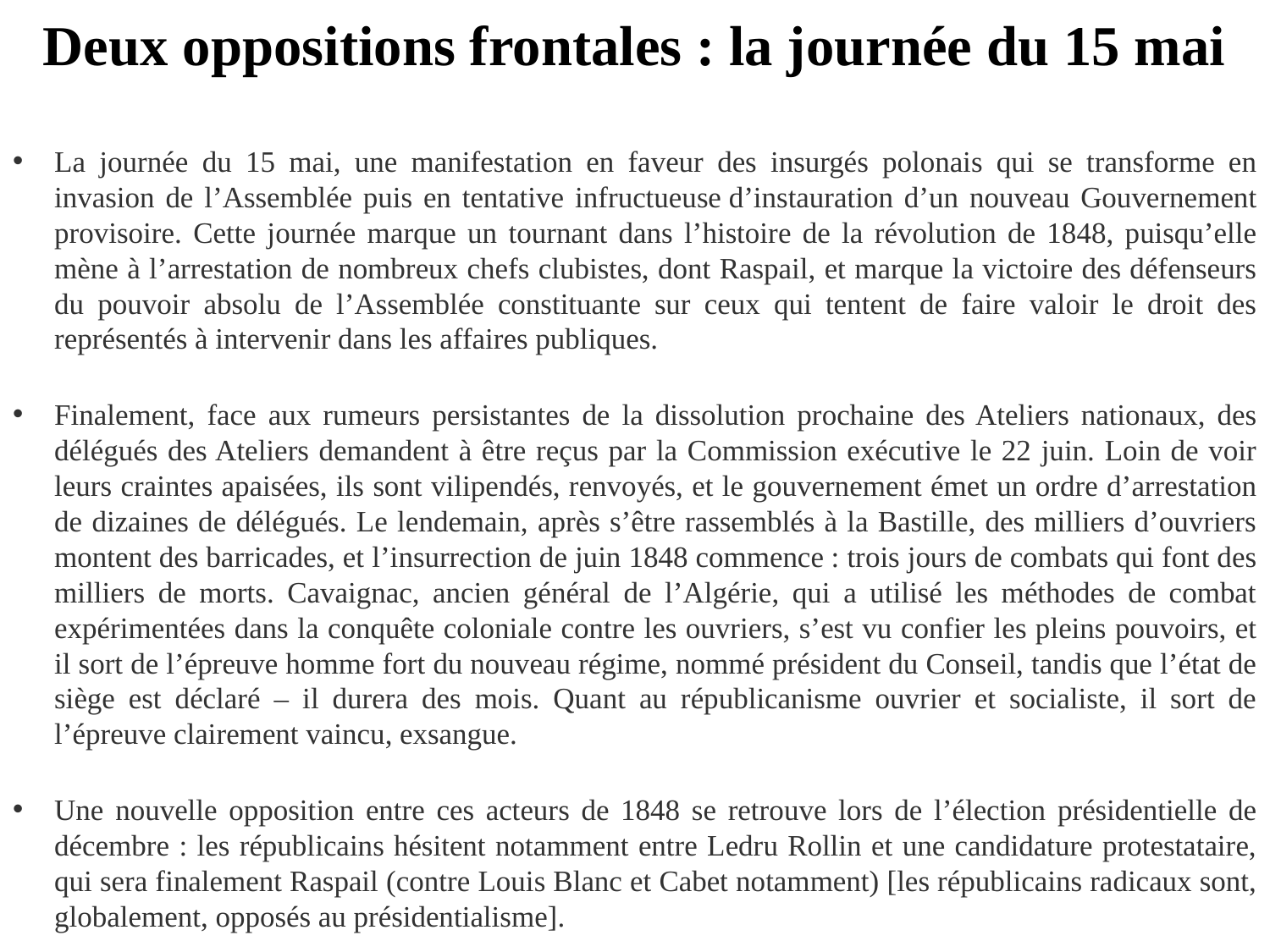

# Deux oppositions frontales : la journée du 15 mai
La journée du 15 mai, une manifestation en faveur des insurgés polonais qui se transforme en invasion de l’Assemblée puis en tentative infructueuse d’instauration d’un nouveau Gouvernement provisoire. Cette journée marque un tournant dans l’histoire de la révolution de 1848, puisqu’elle mène à l’arrestation de nombreux chefs clubistes, dont Raspail, et marque la victoire des défenseurs du pouvoir absolu de l’Assemblée constituante sur ceux qui tentent de faire valoir le droit des représentés à intervenir dans les affaires publiques.

Finalement, face aux rumeurs persistantes de la dissolution prochaine des Ateliers nationaux, des délégués des Ateliers demandent à être reçus par la Commission exécutive le 22 juin. Loin de voir leurs craintes apaisées, ils sont vilipendés, renvoyés, et le gouvernement émet un ordre d’arrestation de dizaines de délégués. Le lendemain, après s’être rassemblés à la Bastille, des milliers d’ouvriers montent des barricades, et l’insurrection de juin 1848 commence : trois jours de combats qui font des milliers de morts. Cavaignac, ancien général de l’Algérie, qui a utilisé les méthodes de combat expérimentées dans la conquête coloniale contre les ouvriers, s’est vu confier les pleins pouvoirs, et il sort de l’épreuve homme fort du nouveau régime, nommé président du Conseil, tandis que l’état de siège est déclaré – il durera des mois. Quant au républicanisme ouvrier et socialiste, il sort de l’épreuve clairement vaincu, exsangue.

Une nouvelle opposition entre ces acteurs de 1848 se retrouve lors de l’élection présidentielle de décembre : les républicains hésitent notamment entre Ledru Rollin et une candidature protestataire, qui sera finalement Raspail (contre Louis Blanc et Cabet notamment) [les républicains radicaux sont, globalement, opposés au présidentialisme].